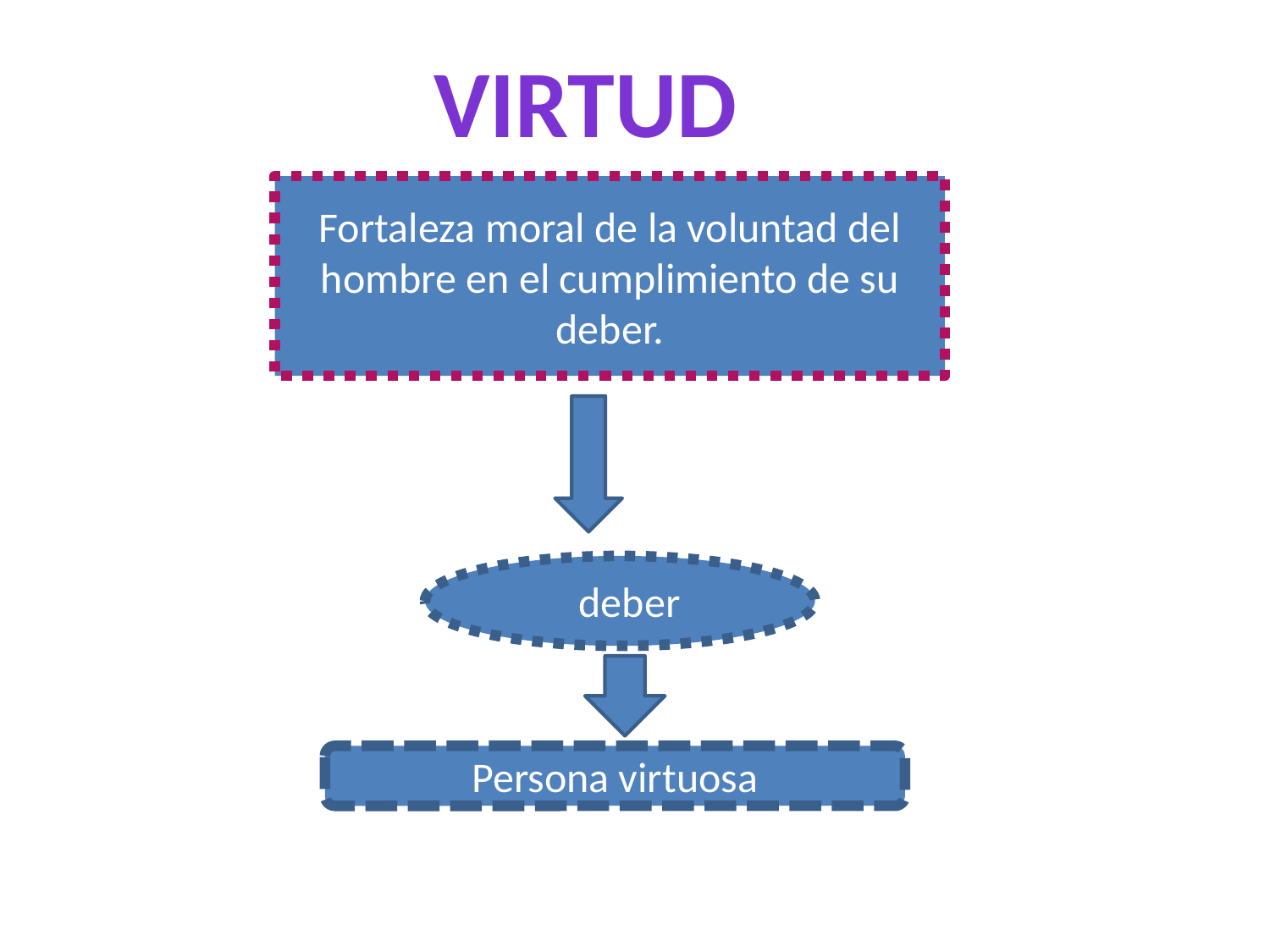

virtud
#
Fortaleza moral de la voluntad del hombre en el cumplimiento de su deber.

  deber

Persona virtuosa